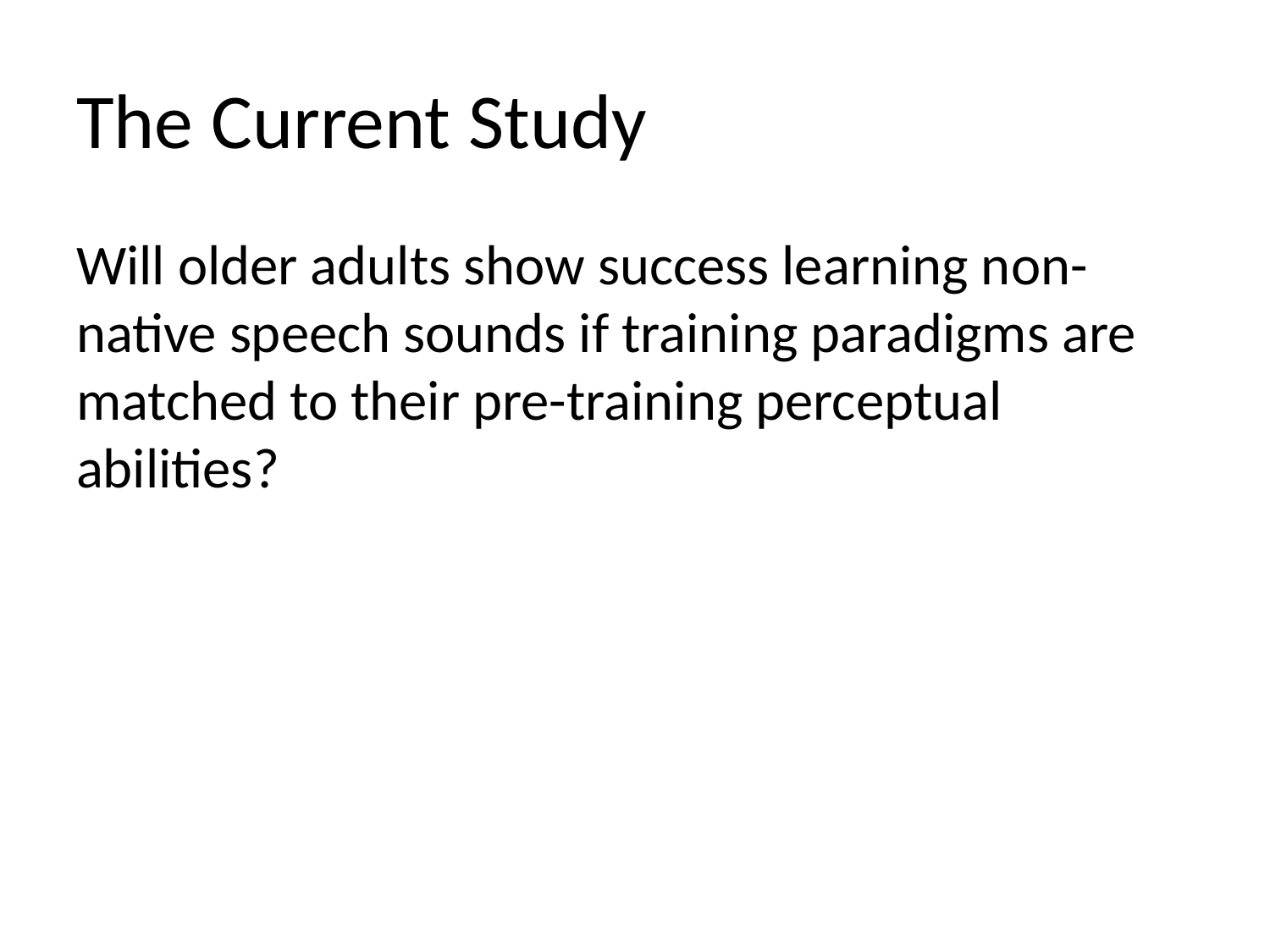

# The Current Study
Will older adults show success learning non-native speech sounds if training paradigms are matched to their pre-training perceptual abilities?